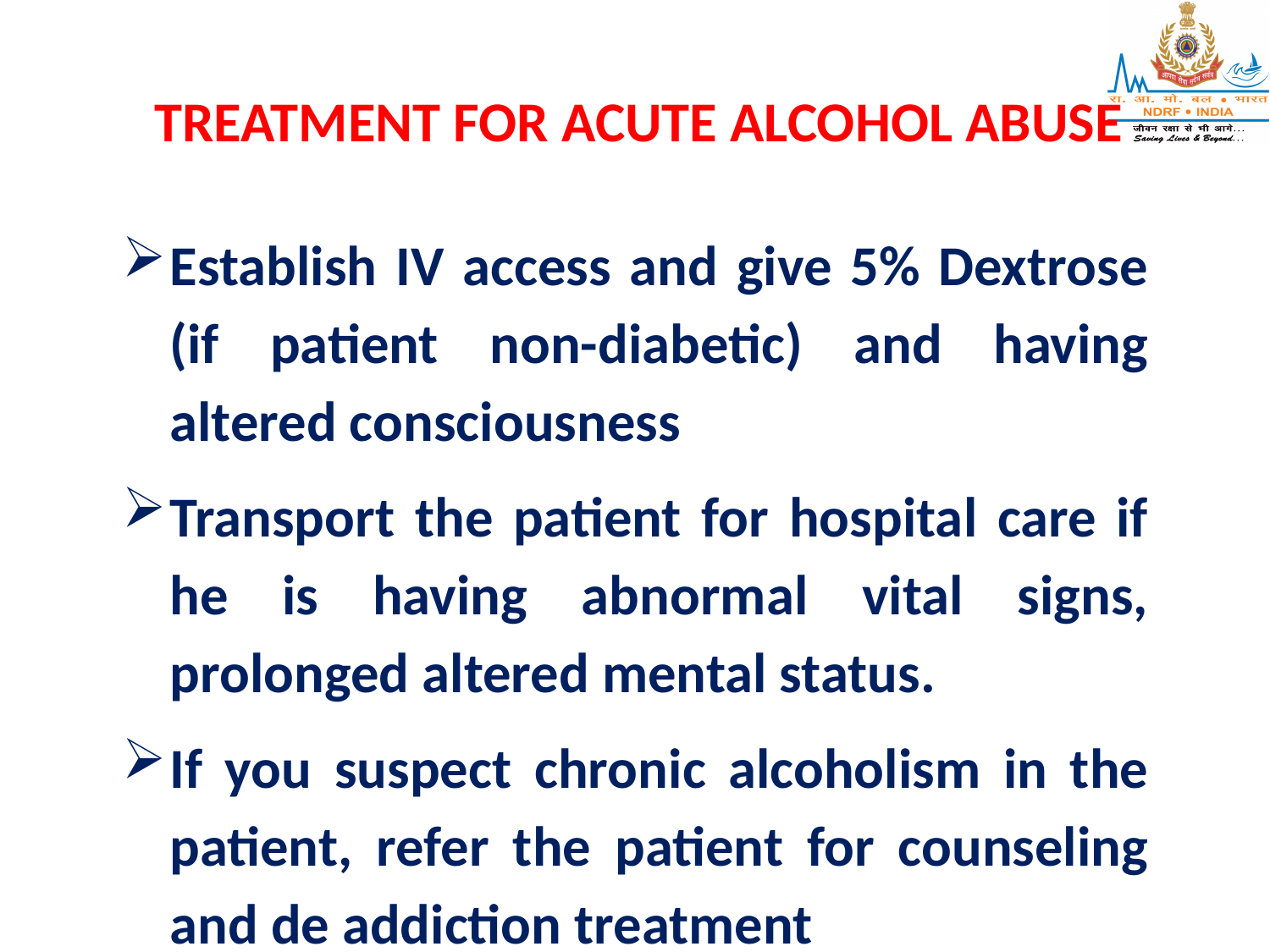

TREATMENT FOR ACUTE ALCOHOL ABUSE
Establish IV access and give 5% Dextrose (if patient non-diabetic) and having altered consciousness
Transport the patient for hospital care if he is having abnormal vital signs, prolonged altered mental status.
If you suspect chronic alcoholism in the patient, refer the patient for counseling and de addiction treatment